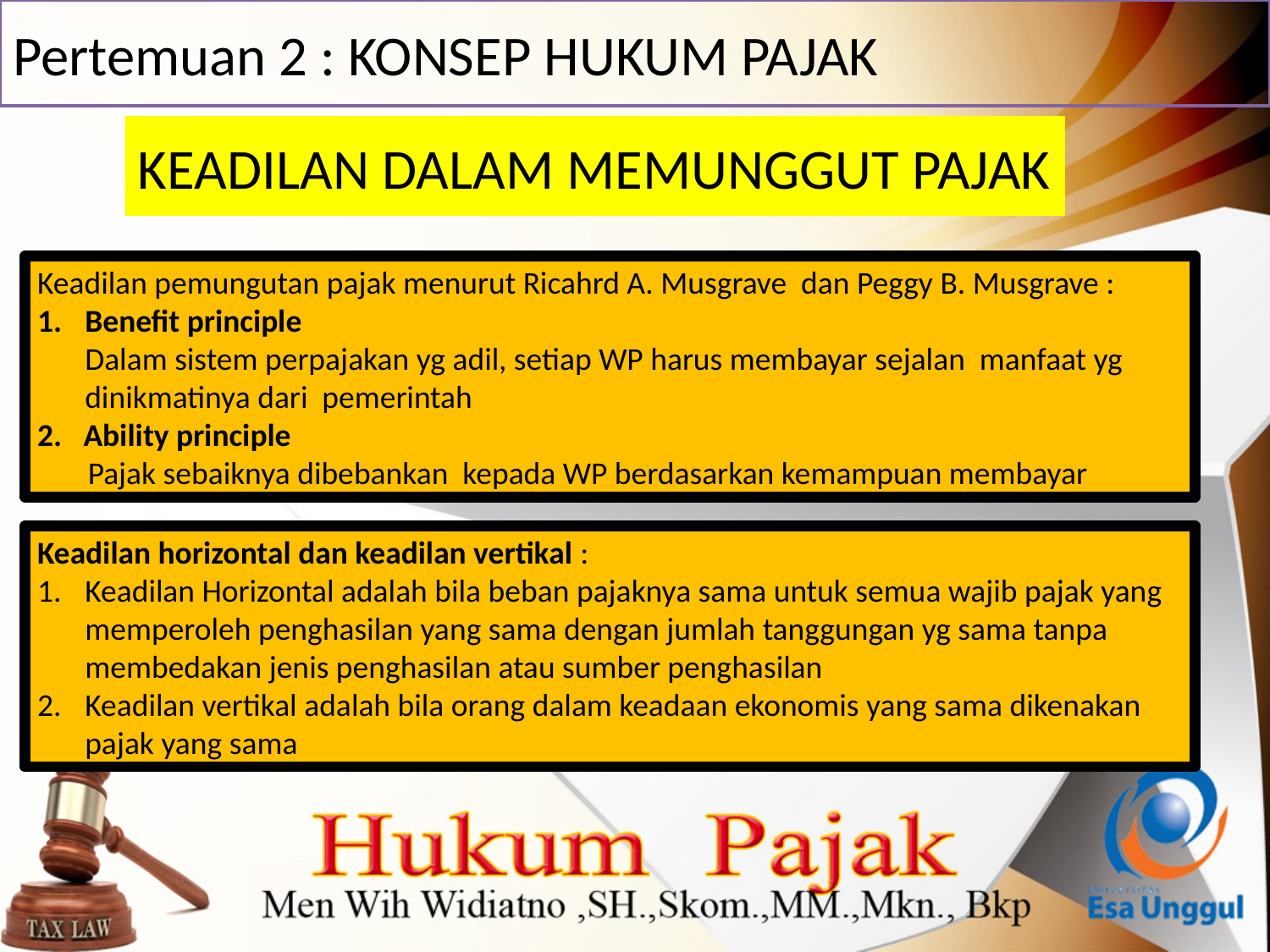

# Pertemuan 2 : KONSEP HUKUM PAJAK
KEADILAN DALAM MEMUNGGUT PAJAK
Keadilan pemungutan pajak menurut Ricahrd A. Musgrave  dan Peggy B. Musgrave :
Benefit principle
	Dalam sistem perpajakan yg adil, setiap WP harus membayar sejalan  manfaat yg dinikmatinya dari  pemerintah
2.   Ability principle
       Pajak sebaiknya dibebankan  kepada WP berdasarkan kemampuan membayar
Keadilan horizontal dan keadilan vertikal :
Keadilan Horizontal adalah bila beban pajaknya sama untuk semua wajib pajak yang memperoleh penghasilan yang sama dengan jumlah tanggungan yg sama tanpa membedakan jenis penghasilan atau sumber penghasilan
Keadilan vertikal adalah bila orang dalam keadaan ekonomis yang sama dikenakan pajak yang sama